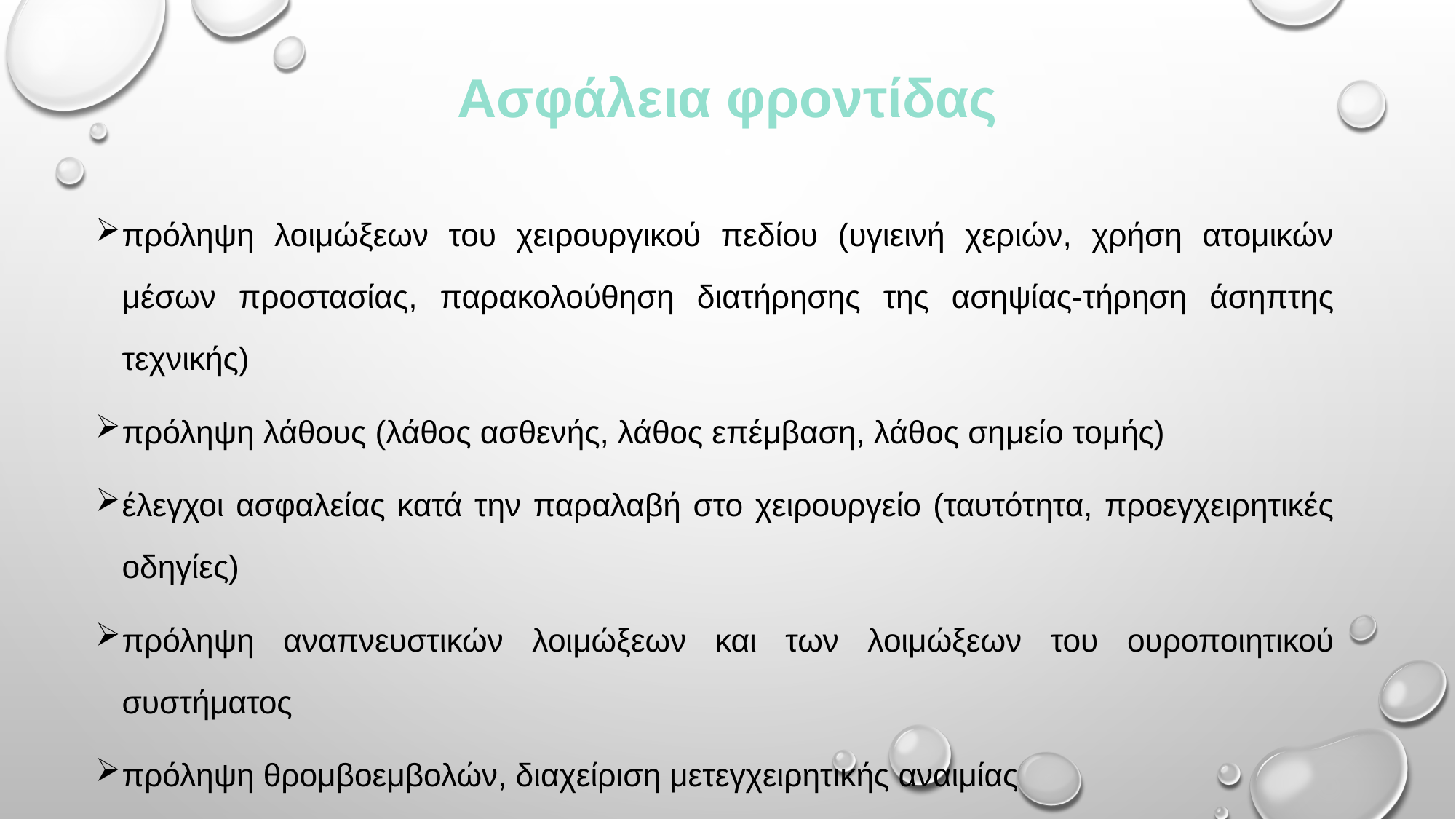

# Ασφάλεια φροντίδας
πρόληψη λοιμώξεων του χειρουργικού πεδίου (υγιεινή χεριών, χρήση ατομικών μέσων προστασίας, παρακολούθηση διατήρησης της ασηψίας-τήρηση άσηπτης τεχνικής)
πρόληψη λάθους (λάθος ασθενής, λάθος επέμβαση, λάθος σημείο τομής)
έλεγχοι ασφαλείας κατά την παραλαβή στο χειρουργείο (ταυτότητα, προεγχειρητικές οδηγίες)
πρόληψη αναπνευστικών λοιμώξεων και των λοιμώξεων του ουροποιητικού συστήματος
πρόληψη θρομβοεμβολών, διαχείριση μετεγχειρητικής αναιμίας